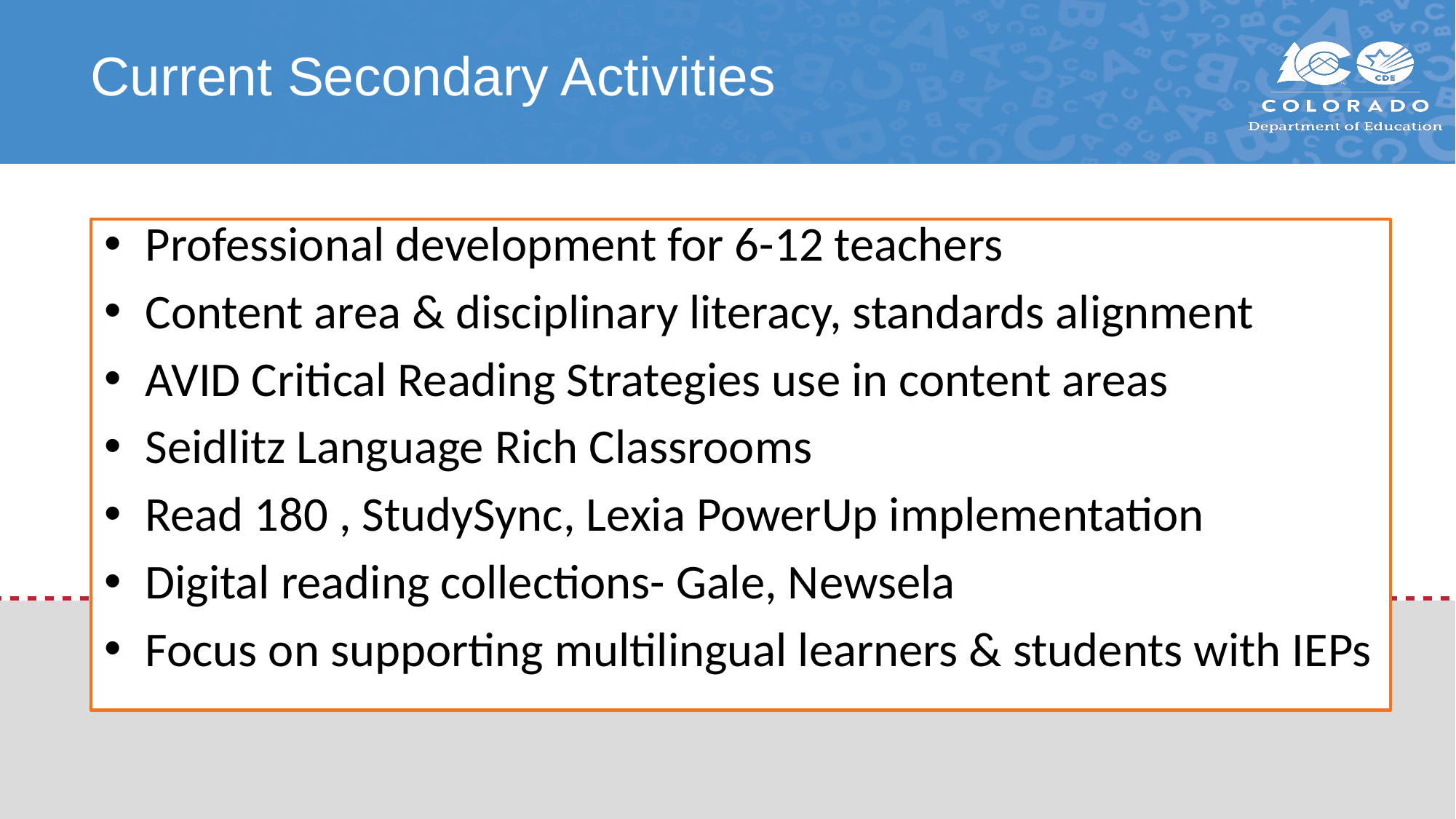

# Current Secondary Activities
Professional development for 6-12 teachers
Content area & disciplinary literacy, standards alignment
AVID Critical Reading Strategies use in content areas
Seidlitz Language Rich Classrooms
Read 180 , StudySync, Lexia PowerUp implementation
Digital reading collections- Gale, Newsela
Focus on supporting multilingual learners & students with IEPs